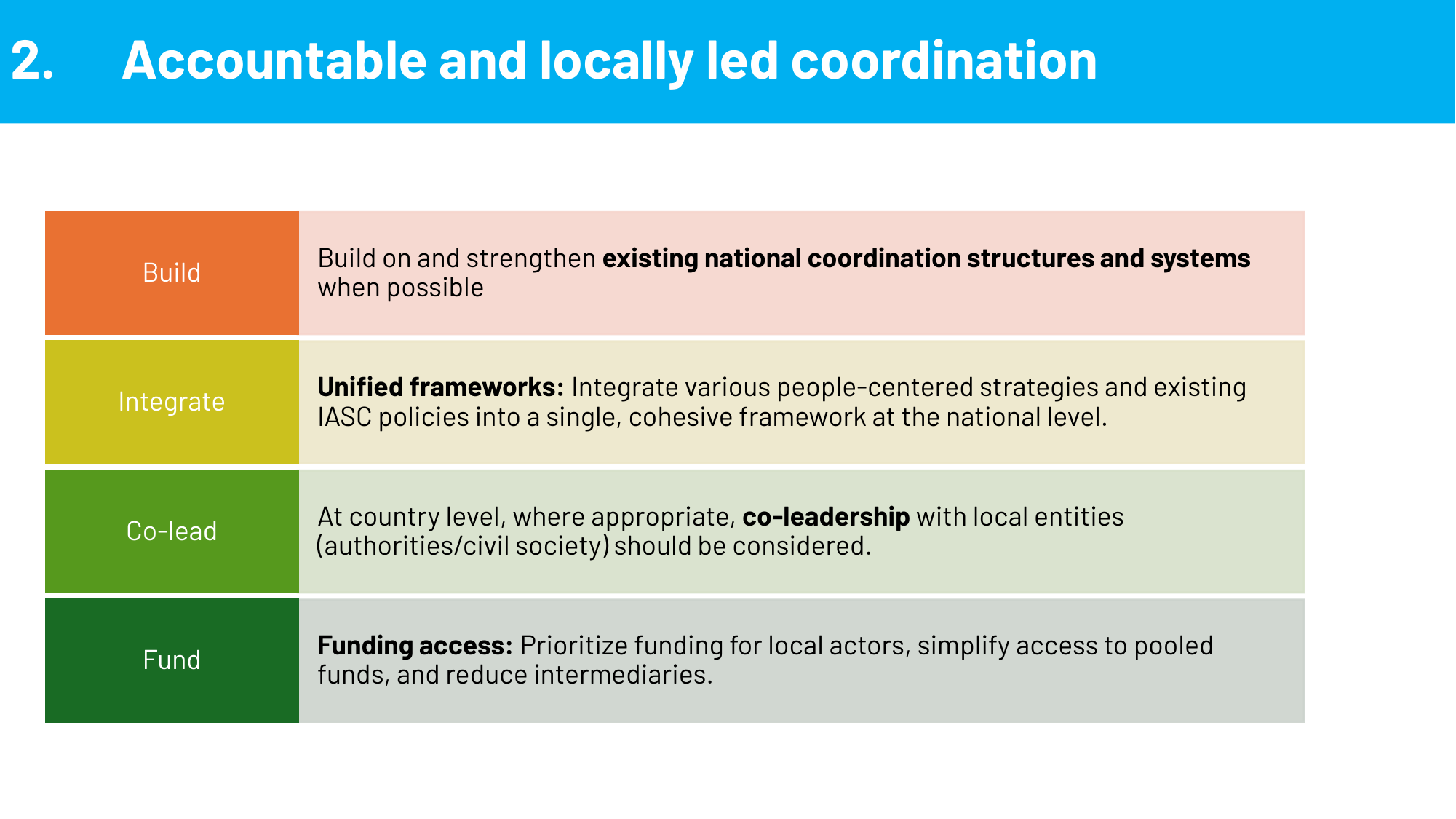

# 2.  Accountable and locally led coordination
Build on and strengthen existing national coordination structures and systems when possible
Build
Unified frameworks: Integrate various people-centered strategies and existing IASC policies into a single, cohesive framework at the national level.
Integrate
At country level, where appropriate, co-leadership with local entities (authorities/civil society) should be considered.
Co-lead
Funding access: Prioritize funding for local actors, simplify access to pooled funds, and reduce intermediaries.
Fund